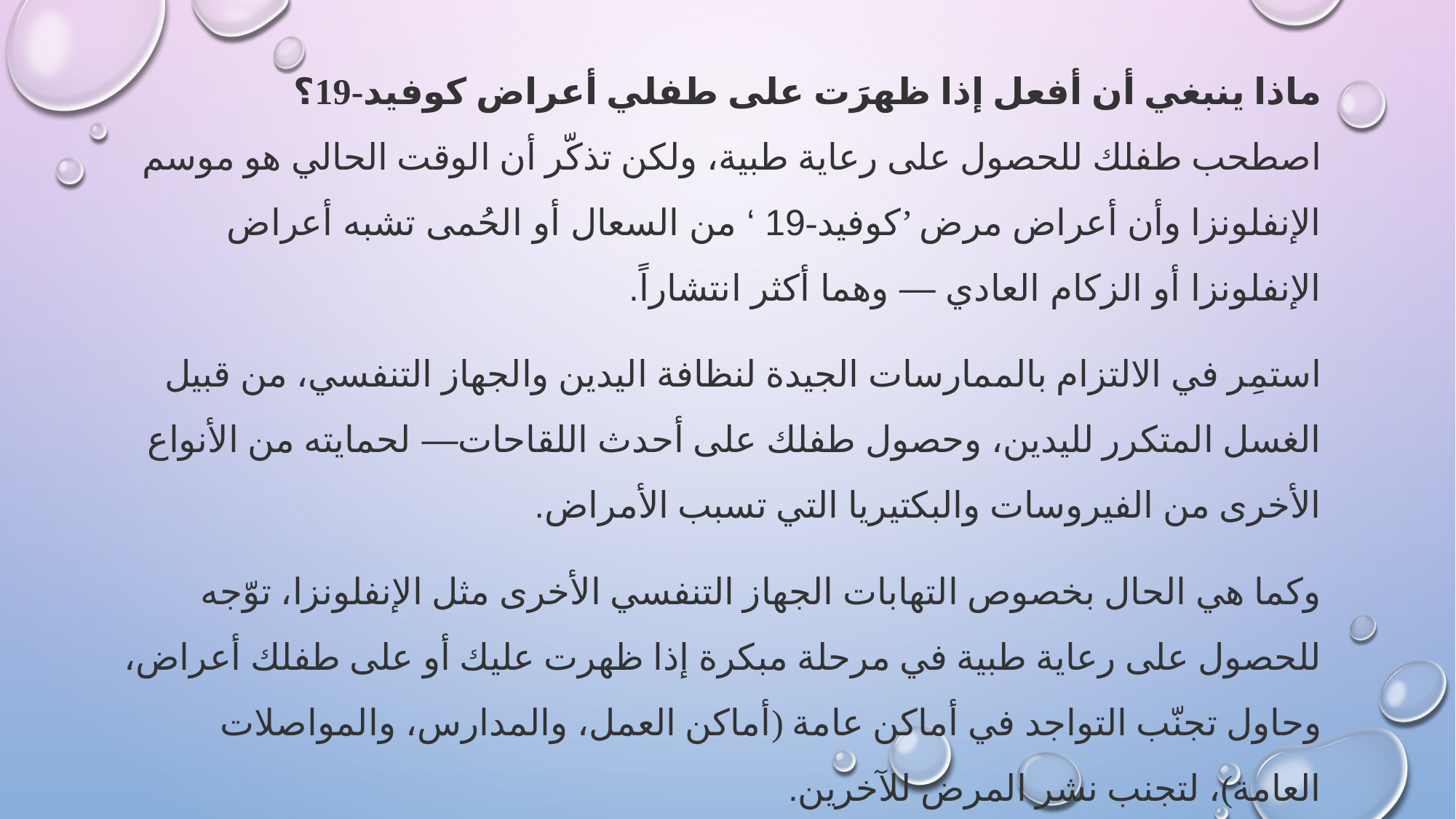

ماذا ينبغي أن أفعل إذا ظهرَت على طفلي أعراض كوفيد-19؟
اصطحب طفلك للحصول على رعاية طبية، ولكن تذكّر أن الوقت الحالي هو موسم الإنفلونزا وأن أعراض مرض ’كوفيد-19 ‘ من السعال أو الحُمى تشبه أعراض الإنفلونزا أو الزكام العادي — وهما أكثر انتشاراً.
استمِر في الالتزام بالممارسات الجيدة لنظافة اليدين والجهاز التنفسي، من قبيل الغسل المتكرر لليدين، وحصول طفلك على أحدث اللقاحات— لحمايته من الأنواع الأخرى من الفيروسات والبكتيريا التي تسبب الأمراض.
وكما هي الحال بخصوص التهابات الجهاز التنفسي الأخرى مثل الإنفلونزا، توّجه للحصول على رعاية طبية في مرحلة مبكرة إذا ظهرت عليك أو على طفلك أعراض، وحاول تجنّب التواجد في أماكن عامة (أماكن العمل، والمدارس، والمواصلات العامة)، لتجنب نشر المرض للآخرين.